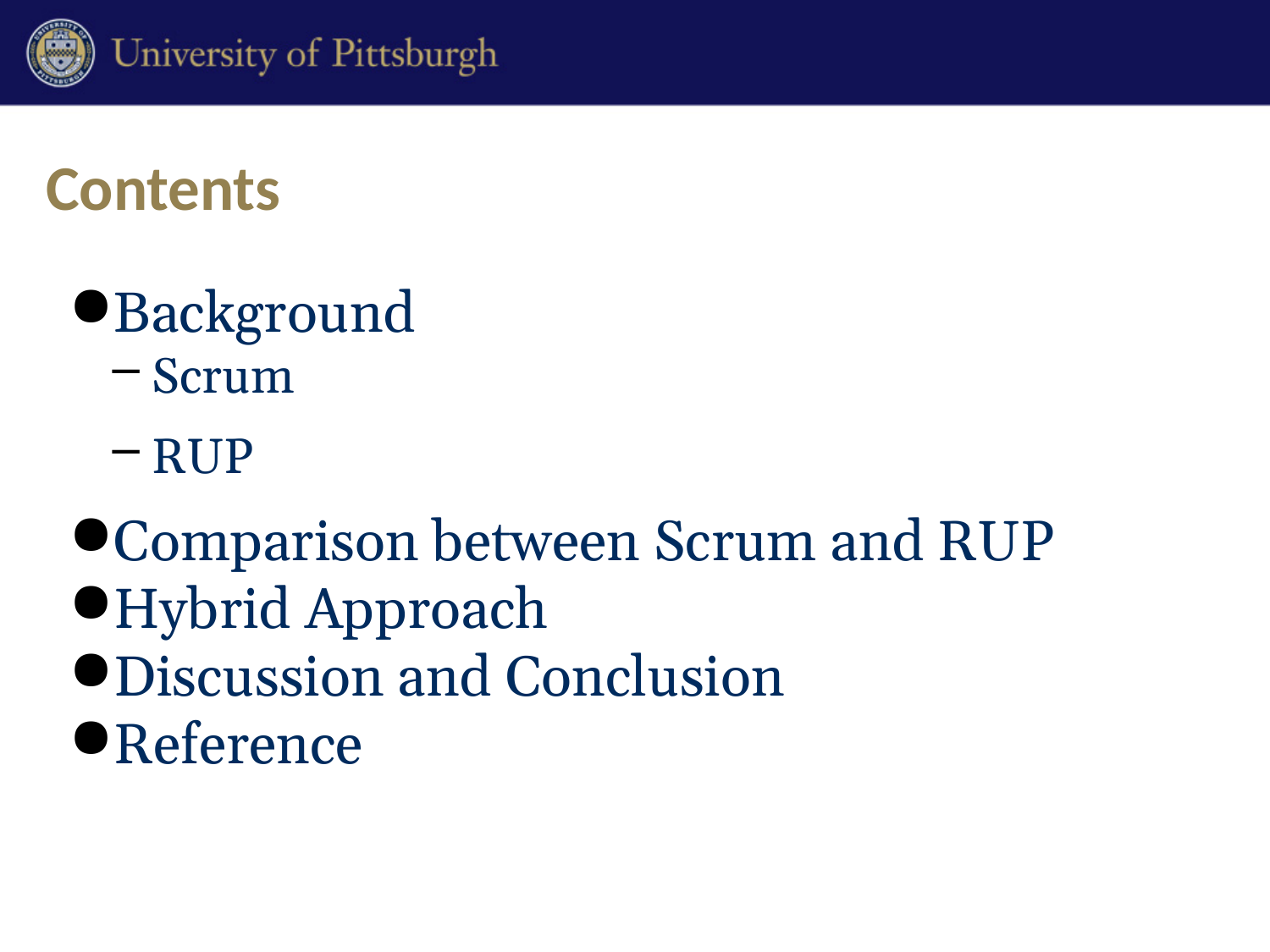

# Contents
Background
Scrum
RUP
Comparison between Scrum and RUP
Hybrid Approach
Discussion and Conclusion
Reference